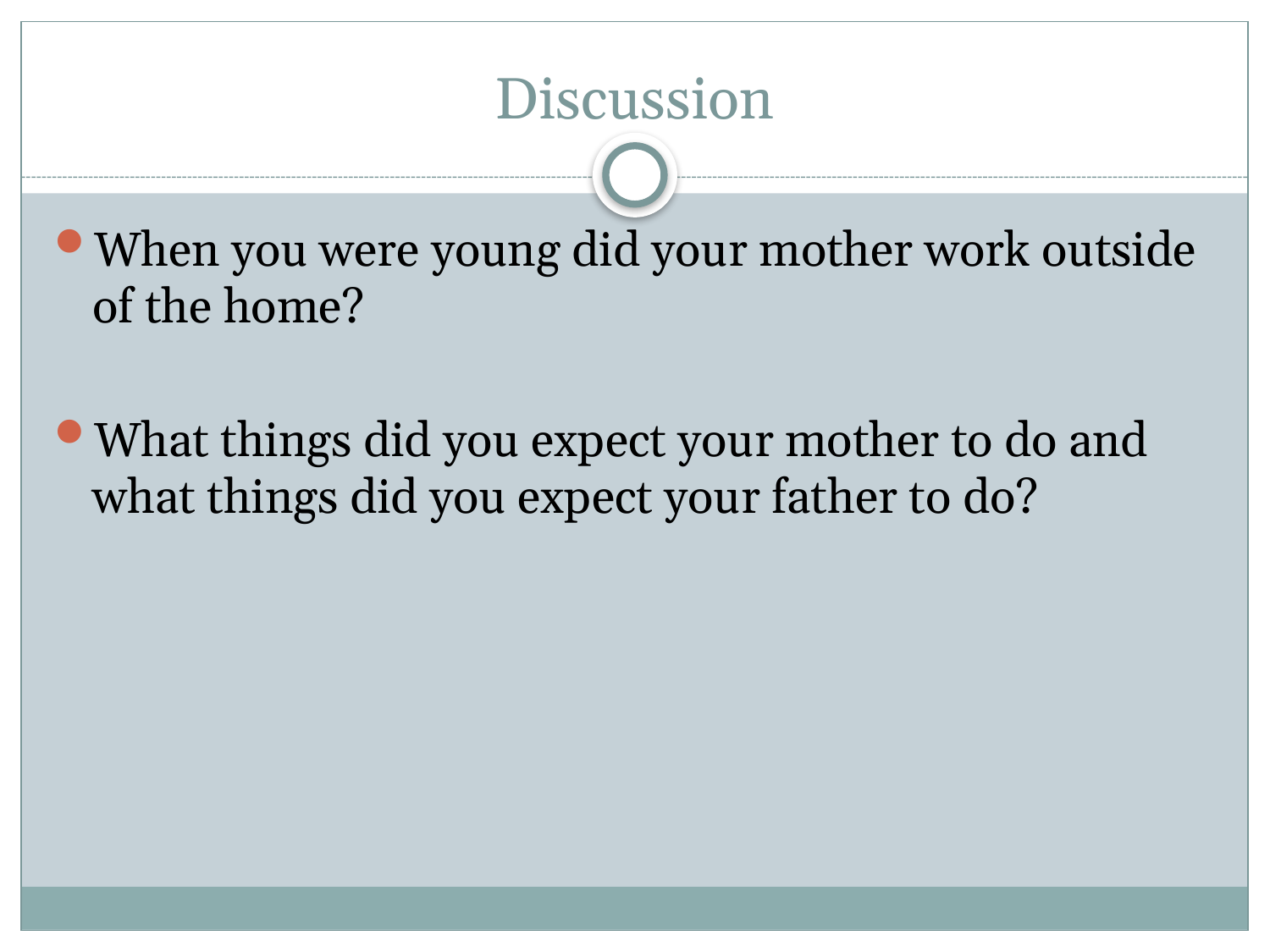

# Discussion
When you were young did your mother work outside of the home?

What things did you expect your mother to do and what things did you expect your father to do?